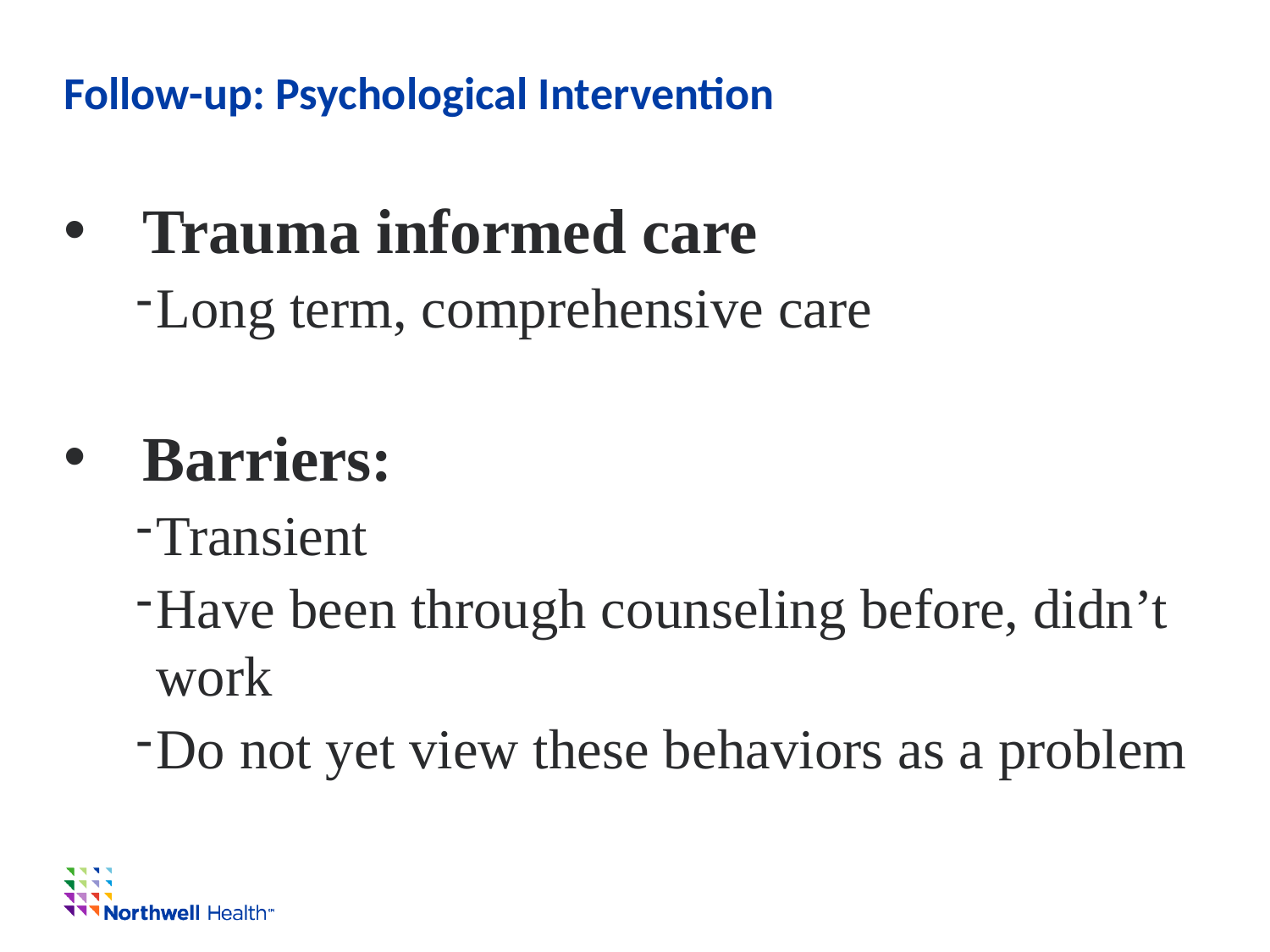

# Follow-up: Psychological Intervention
Trauma informed care
Long term, comprehensive care

Barriers:
Transient
Have been through counseling before, didn’t work
Do not yet view these behaviors as a problem